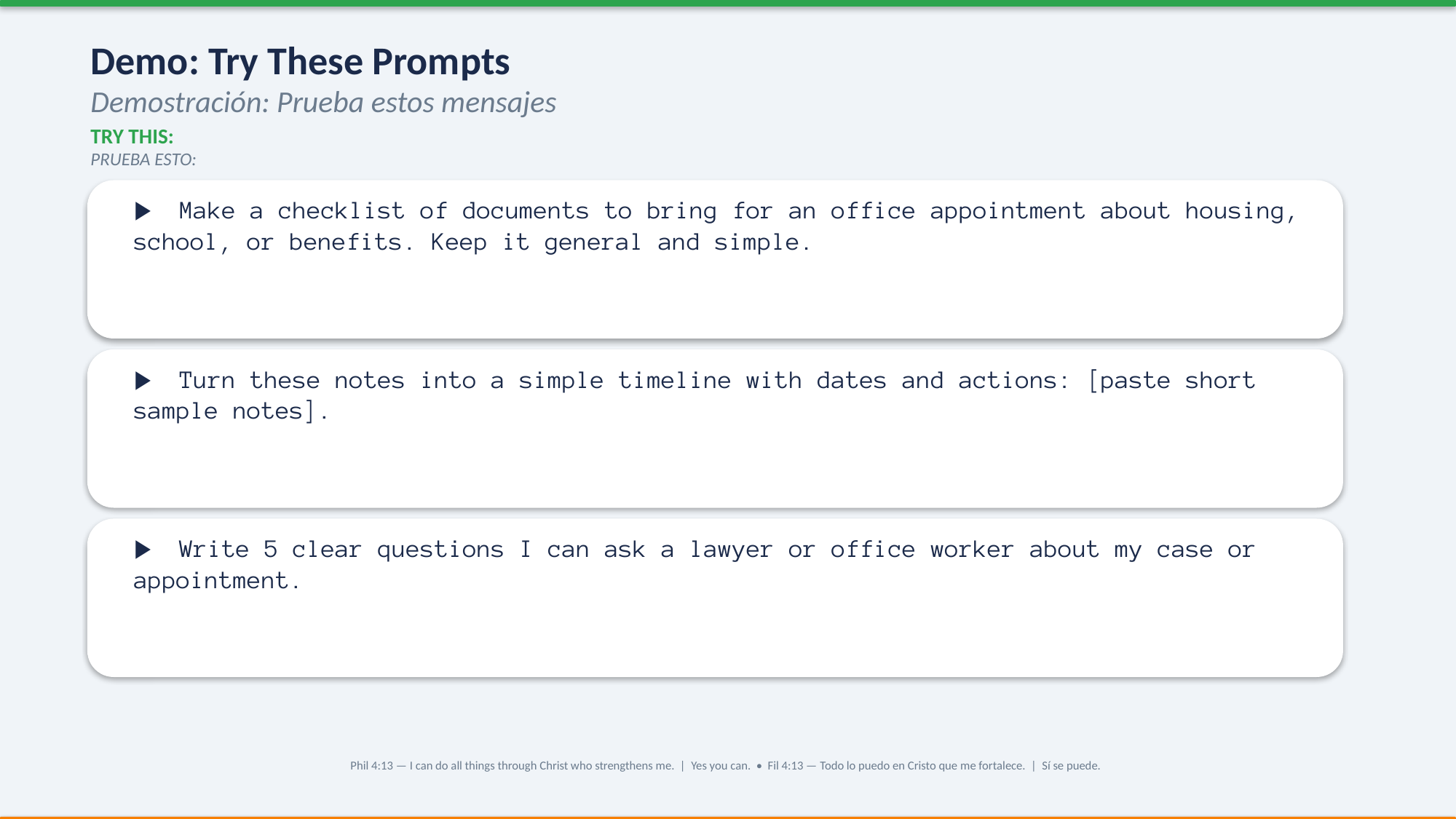

Demo: Try These Prompts
Demostración: Prueba estos mensajes
TRY THIS:
PRUEBA ESTO:

▶  Make a checklist of documents to bring for an office appointment about housing, school, or benefits. Keep it general and simple.

▶  Turn these notes into a simple timeline with dates and actions: [paste short sample notes].

▶  Write 5 clear questions I can ask a lawyer or office worker about my case or appointment.
Phil 4:13 — I can do all things through Christ who strengthens me.  |  Yes you can.  •  Fil 4:13 — Todo lo puedo en Cristo que me fortalece.  |  Sí se puede.